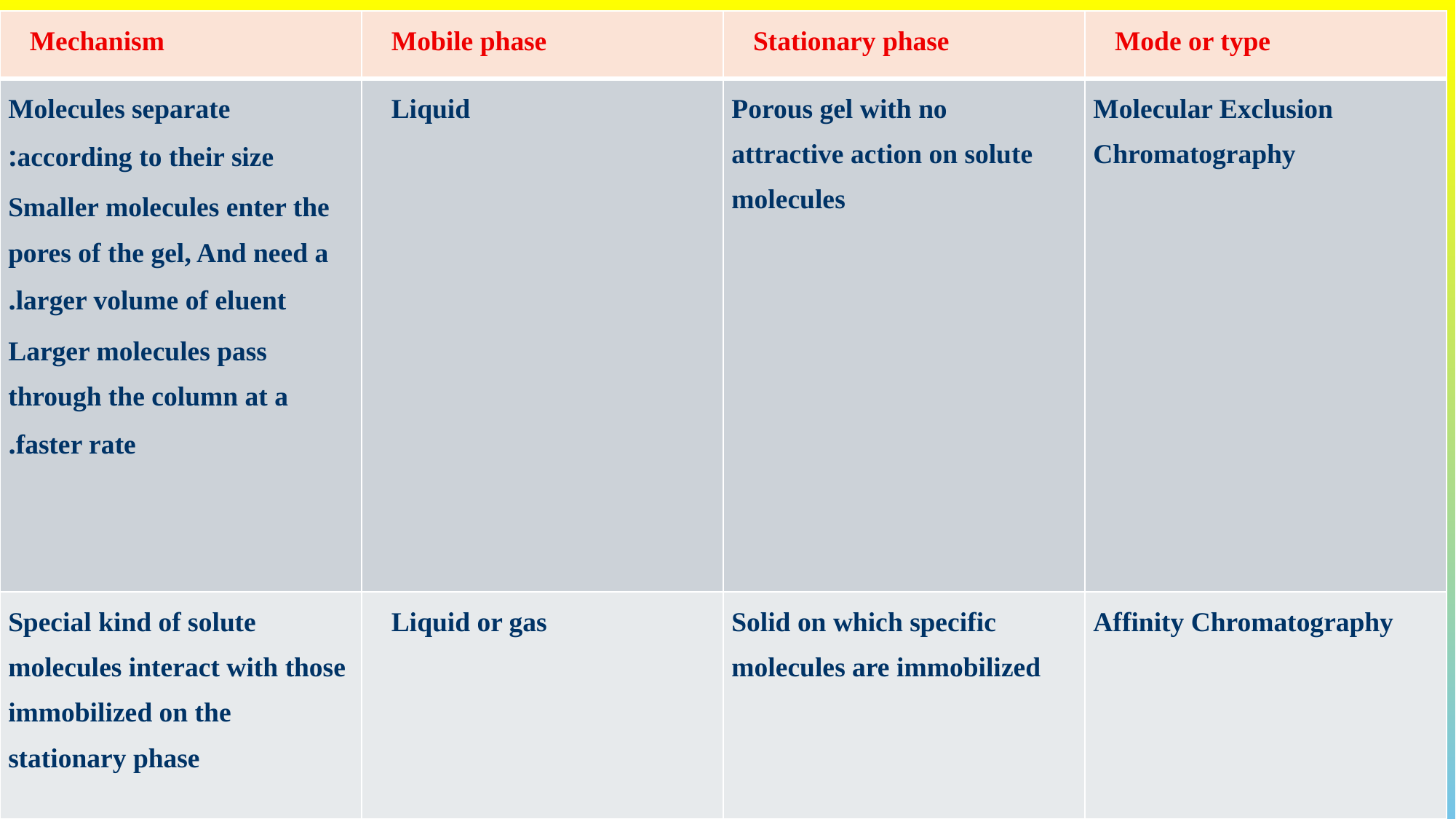

| Mechanism | Mobile phase | Stationary phase | Mode or type |
| --- | --- | --- | --- |
| Molecules separate according to their size: Smaller molecules enter the pores of the gel, And need a larger volume of eluent. Larger molecules pass through the column at a faster rate. | Liquid | Porous gel with no attractive action on solute molecules | Molecular Exclusion Chromatography |
| Special kind of solute molecules interact with those immobilized on the stationary phase | Liquid or gas | Solid on which specific molecules are immobilized | Affinity Chromatography |